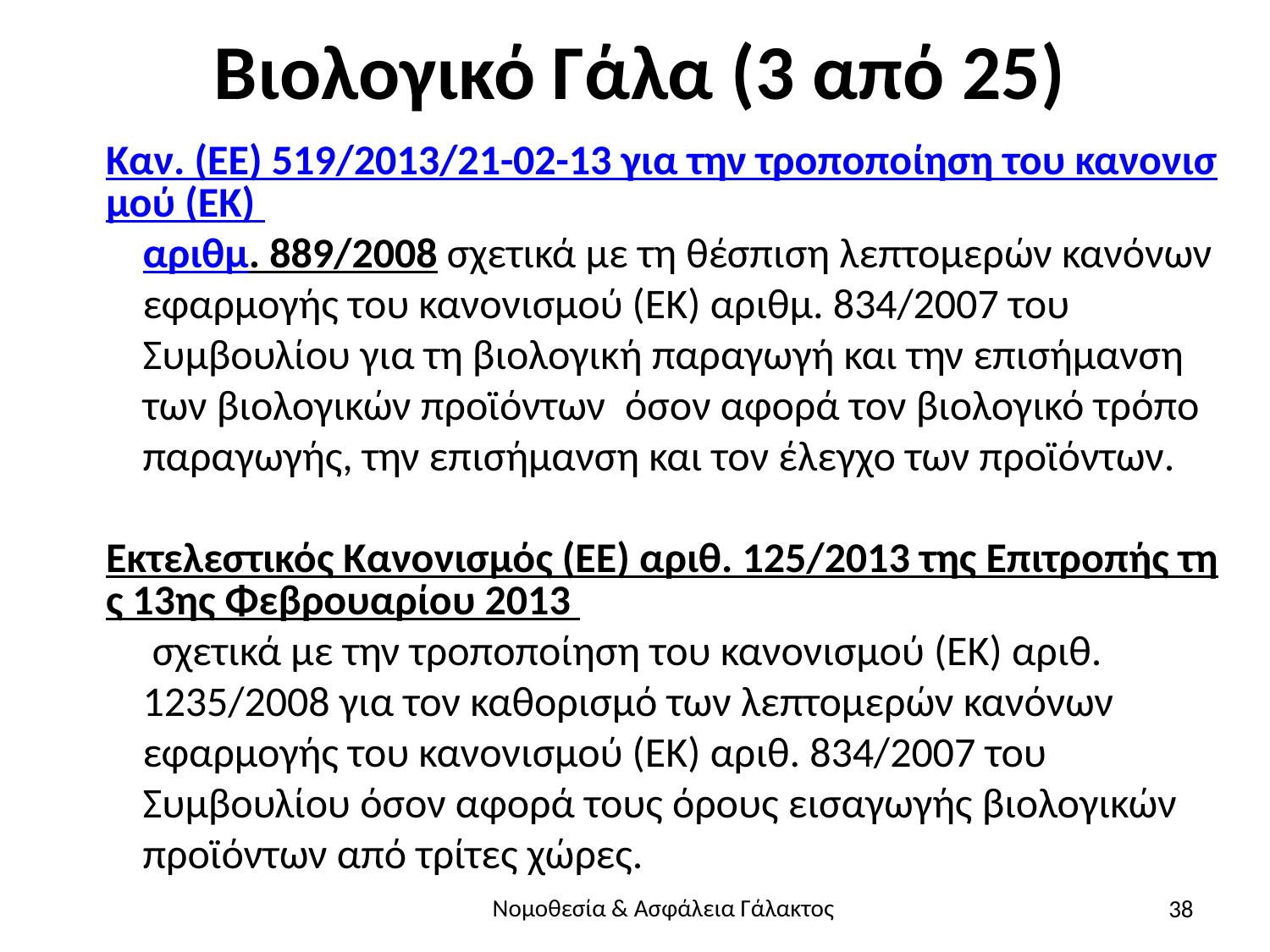

# Βιολογικό Γάλα (3 από 25)
Καν. (ΕΕ) 519/2013/21-02-13 για την τροποποίηση του κανονισμού (ΕΚ) αριθμ. 889/2008 σχετικά με τη θέσπιση λεπτομερών κανόνων εφαρμογής του κανονισμού (ΕΚ) αριθμ. 834/2007 του Συμβουλίου για τη βιολογική παραγωγή και την επισήμανση των βιολογικών προϊόντων  όσον αφορά τον βιολογικό τρόπο παραγωγής, την επισήμανση και τον έλεγχο των προϊόντων.

Εκτελεστικός Κανονισμός (EE) αριθ. 125/2013 της Επιτροπής της 13ης Φεβρουαρίου 2013  σχετικά με την τροποποίηση του κανονισμού (ΕΚ) αριθ. 1235/2008 για τον καθορισμό των λεπτομερών κανόνων εφαρμογής του κανονισμού (ΕΚ) αριθ. 834/2007 του Συμβουλίου όσον αφορά τους όρους εισαγωγής βιολογικών προϊόντων από τρίτες χώρες.
38
Νομοθεσία & Ασφάλεια Γάλακτος